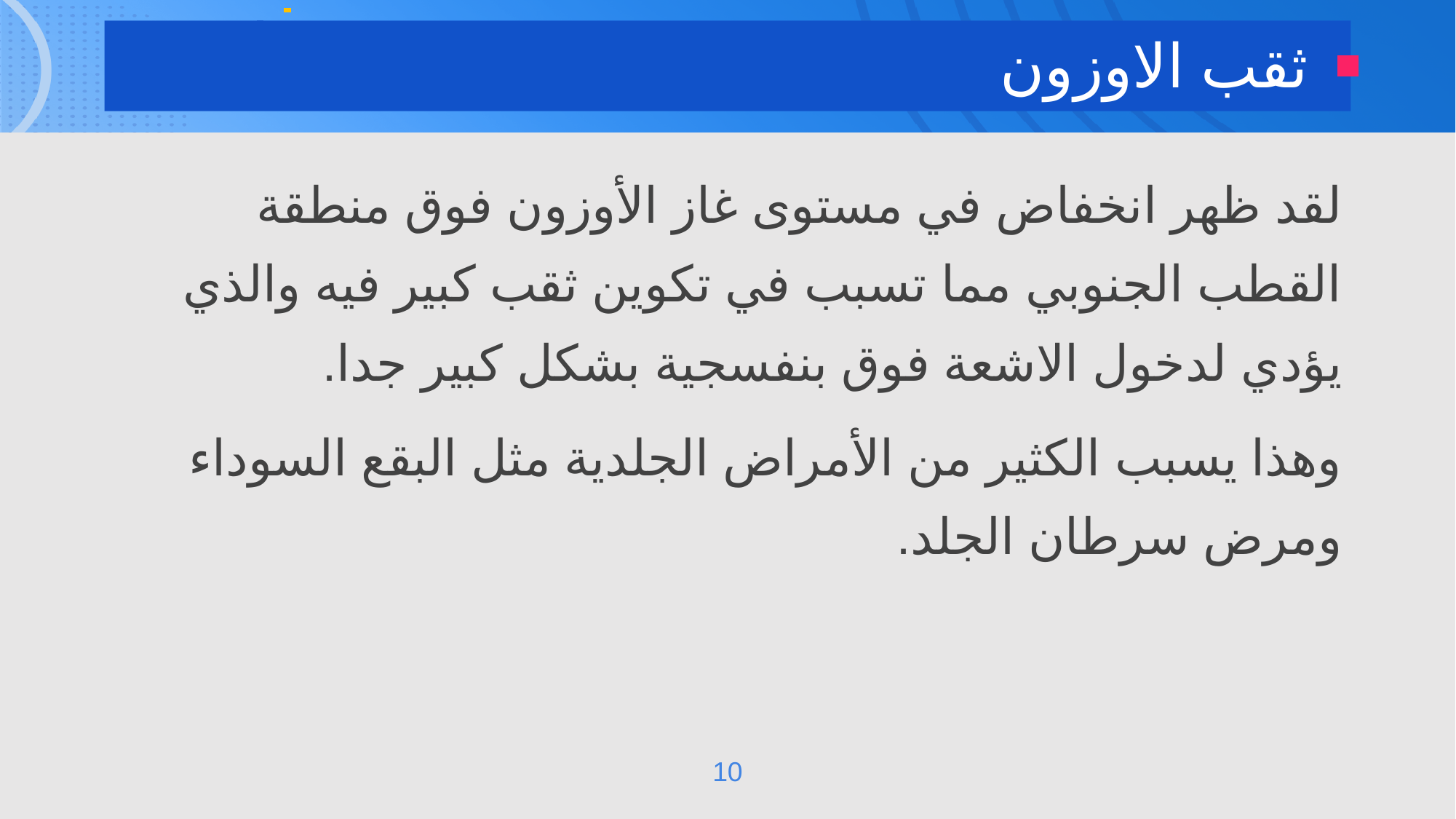

ثقب الاوزون
لقد ظهر انخفاض في مستوى غاز الأوزون فوق منطقة القطب الجنوبي مما تسبب في تكوين ثقب كبير فيه والذي يؤدي لدخول الاشعة فوق بنفسجية بشكل كبير جدا.
وهذا يسبب الكثير من الأمراض الجلدية مثل البقع السوداء ومرض سرطان الجلد.